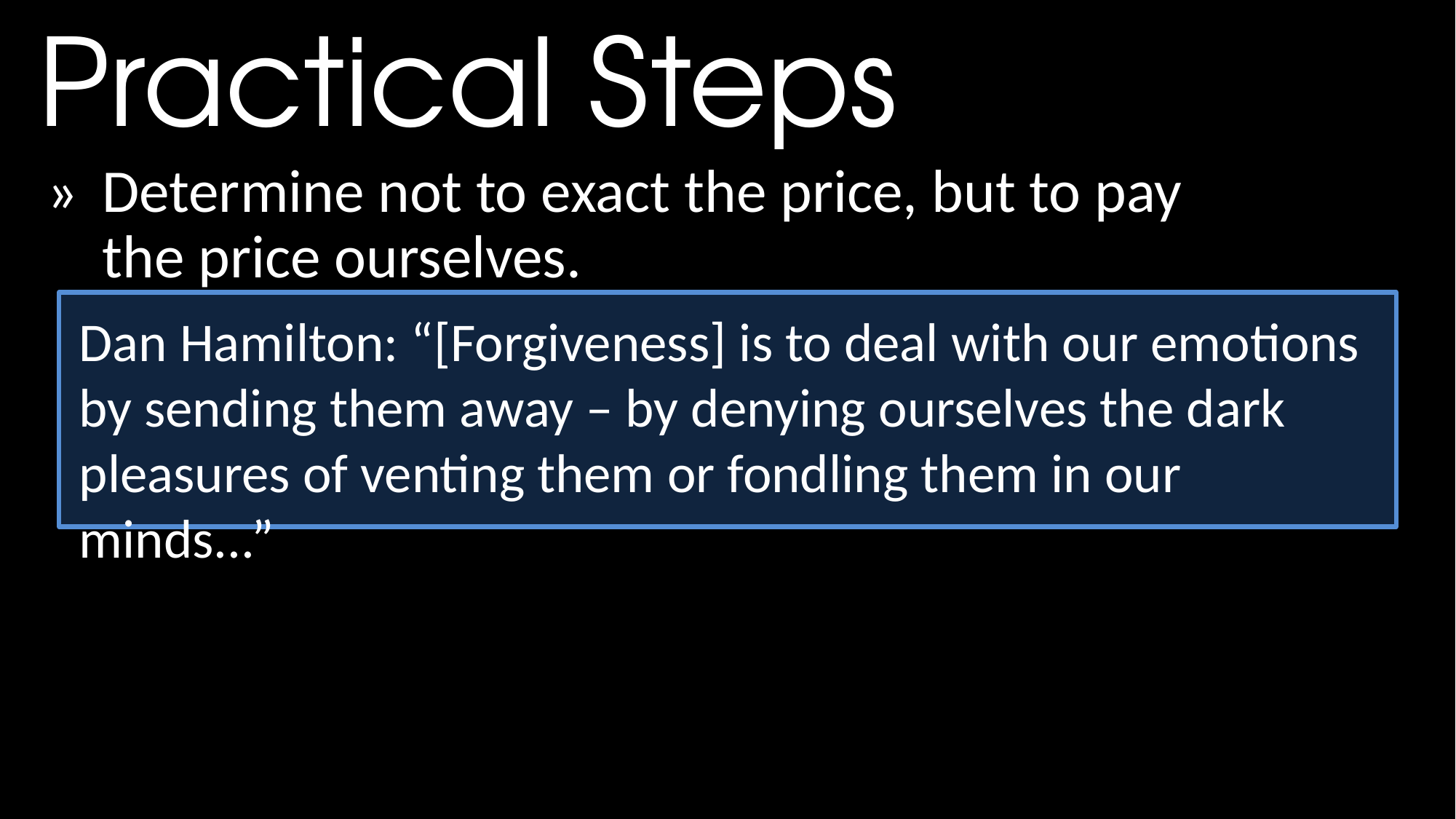

Practical Steps
»	Determine not to exact the price, but to pay the price ourselves.

Dan Hamilton: “[Forgiveness] is to deal with our emotions by sending them away – by denying ourselves the dark pleasures of venting them or fondling them in our minds...”